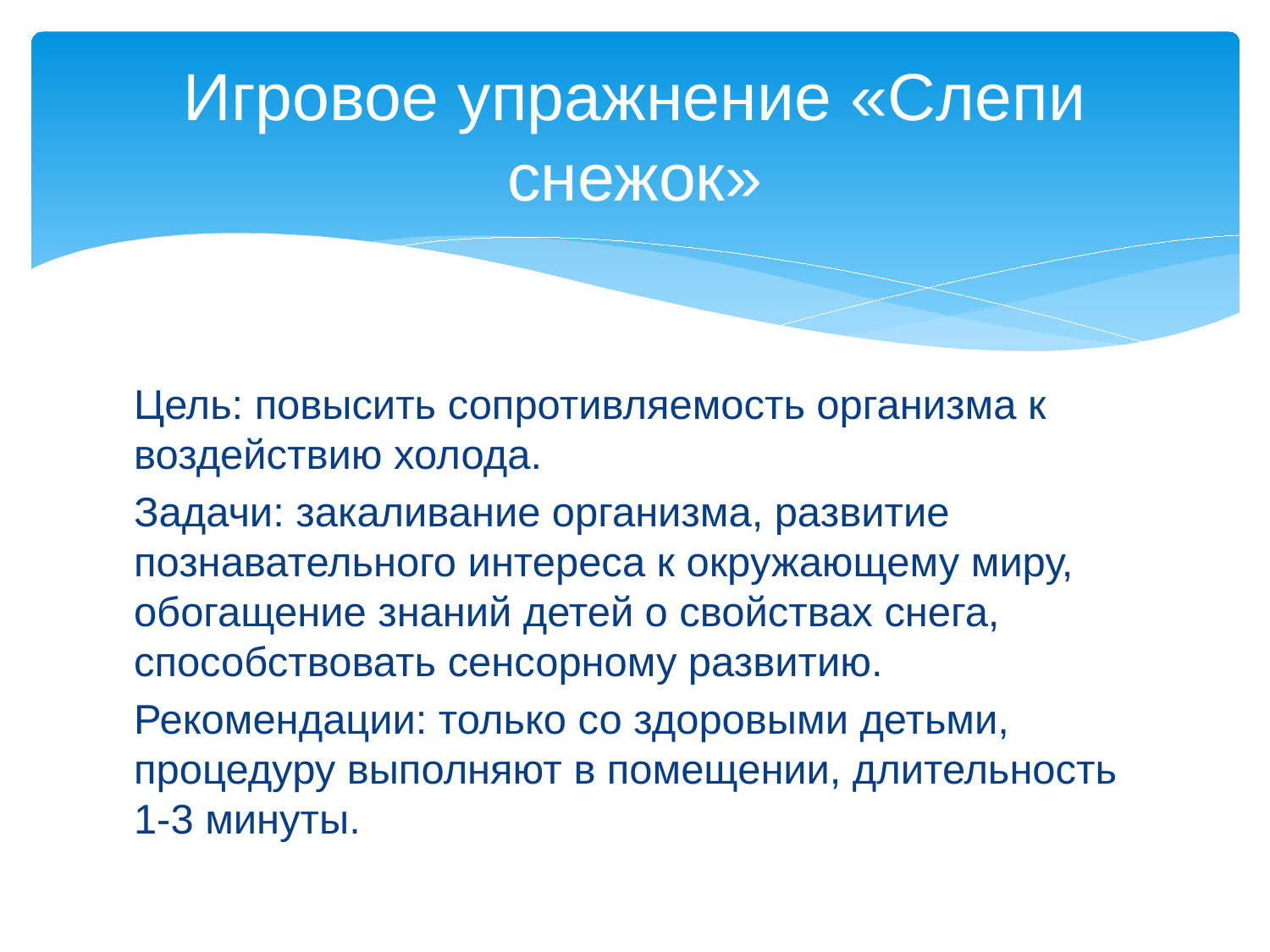

# Игровое упражнение «Слепи снежок»
Цель: повысить сопротивляемость организма к воздействию холода.
Задачи: закаливание организма, развитие познавательного интереса к окружающему миру, обогащение знаний детей о свойствах снега, способствовать сенсорному развитию.
Рекомендации: только со здоровыми детьми, процедуру выполняют в помещении, длительность 1-3 минуты.